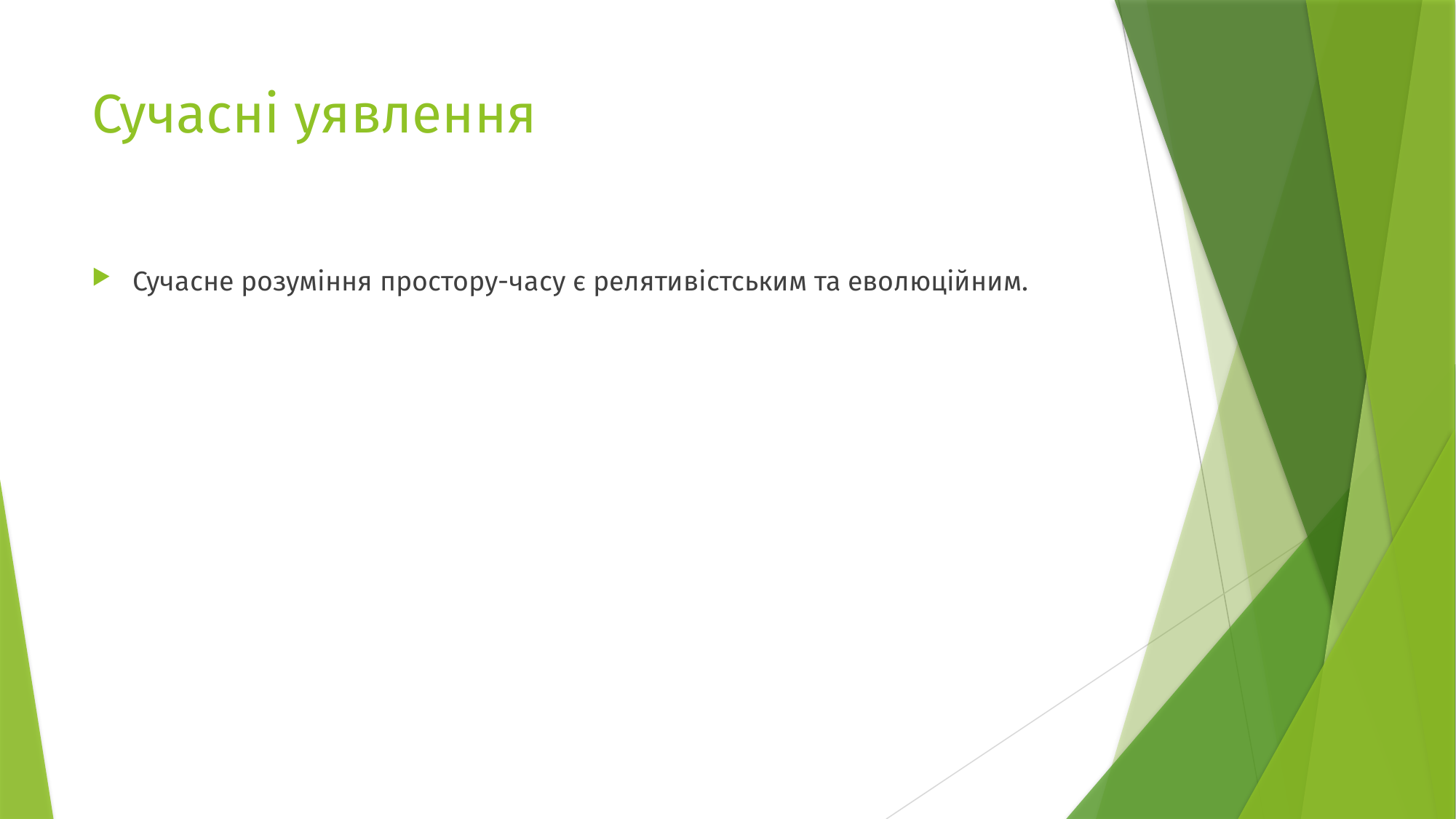

# Сучасні уявлення
Сучасне розуміння простору-часу є релятивістським та еволюційним.